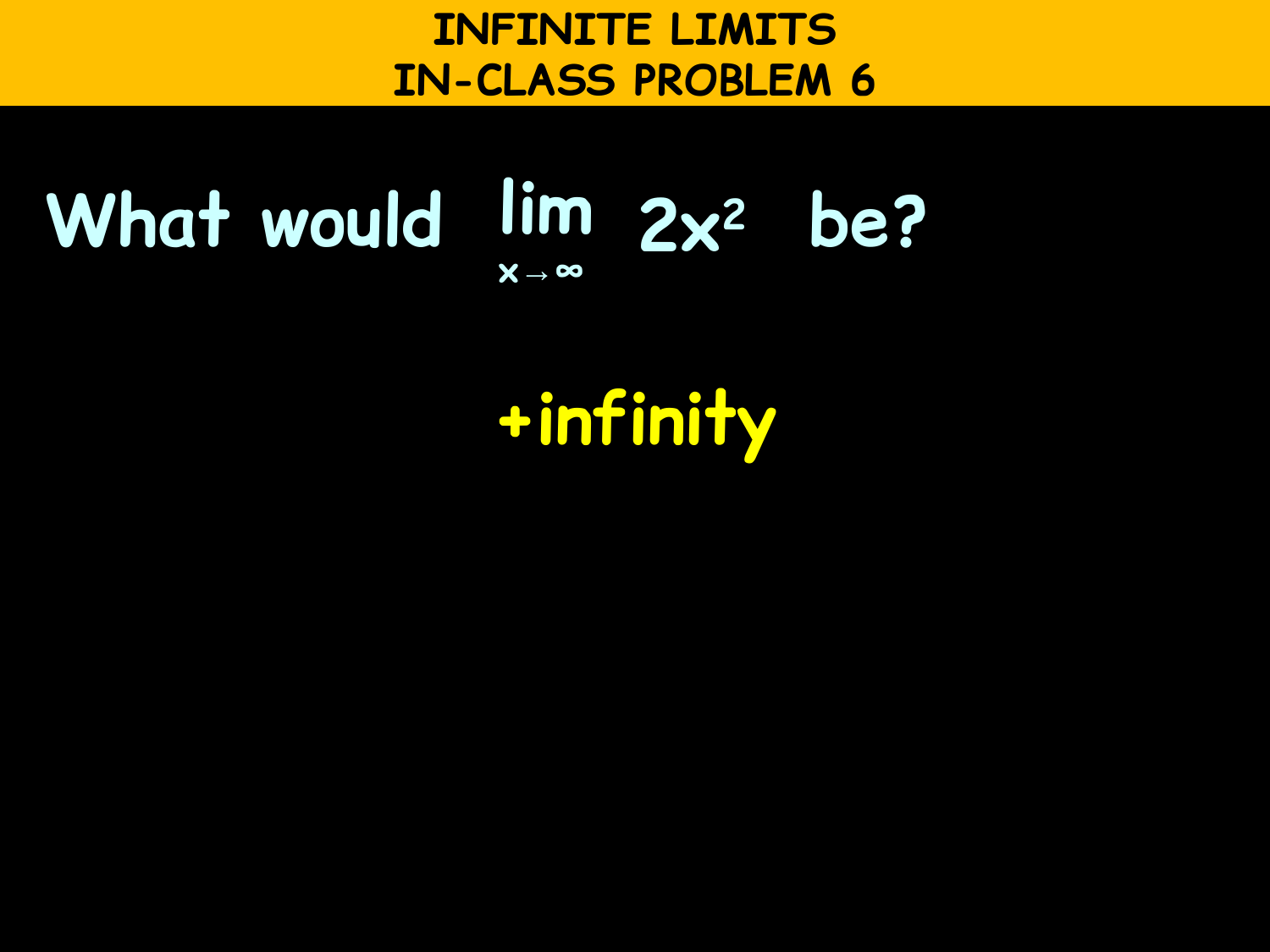

INFINITE LIMITS
IN-CLASS PROBLEM 6
What would            be?

+infinity
 lim
  x→∞
2x2